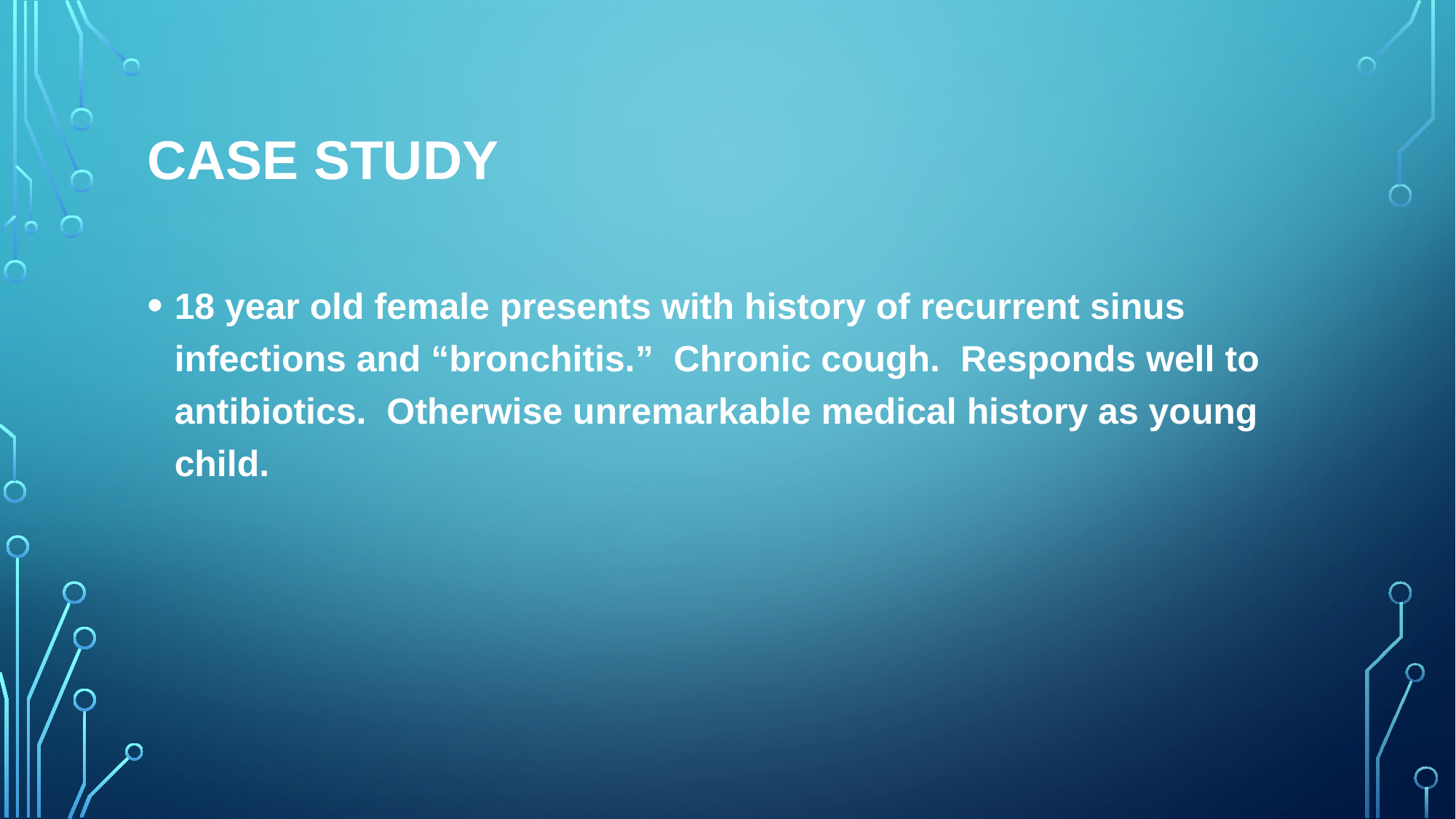

# Case Study
18 year old female presents with history of recurrent sinus infections and “bronchitis.”  Chronic cough.  Responds well to antibiotics.  Otherwise unremarkable medical history as young child.